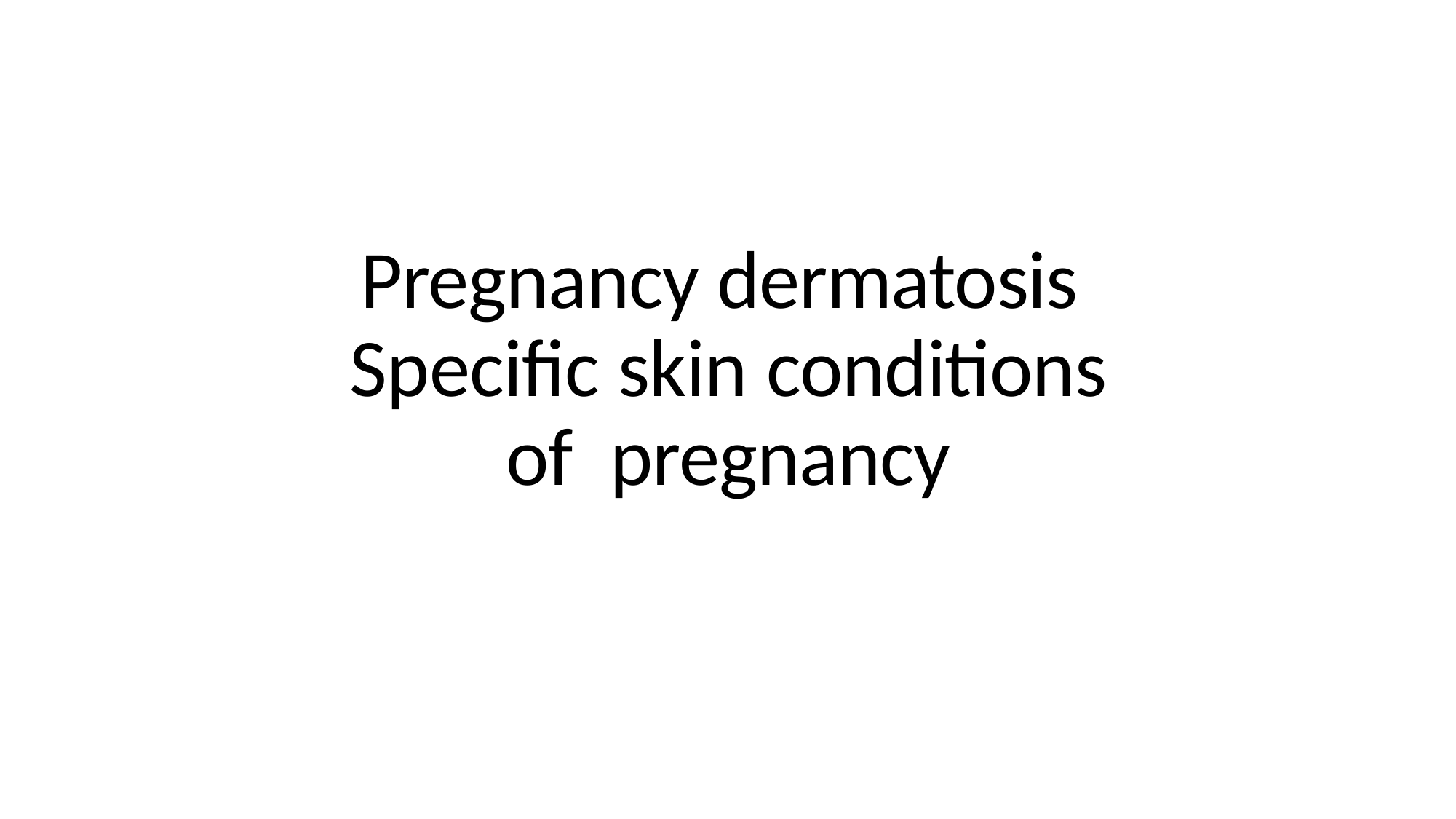

# Pregnancy dermatosis  Specific skin conditions of  pregnancy